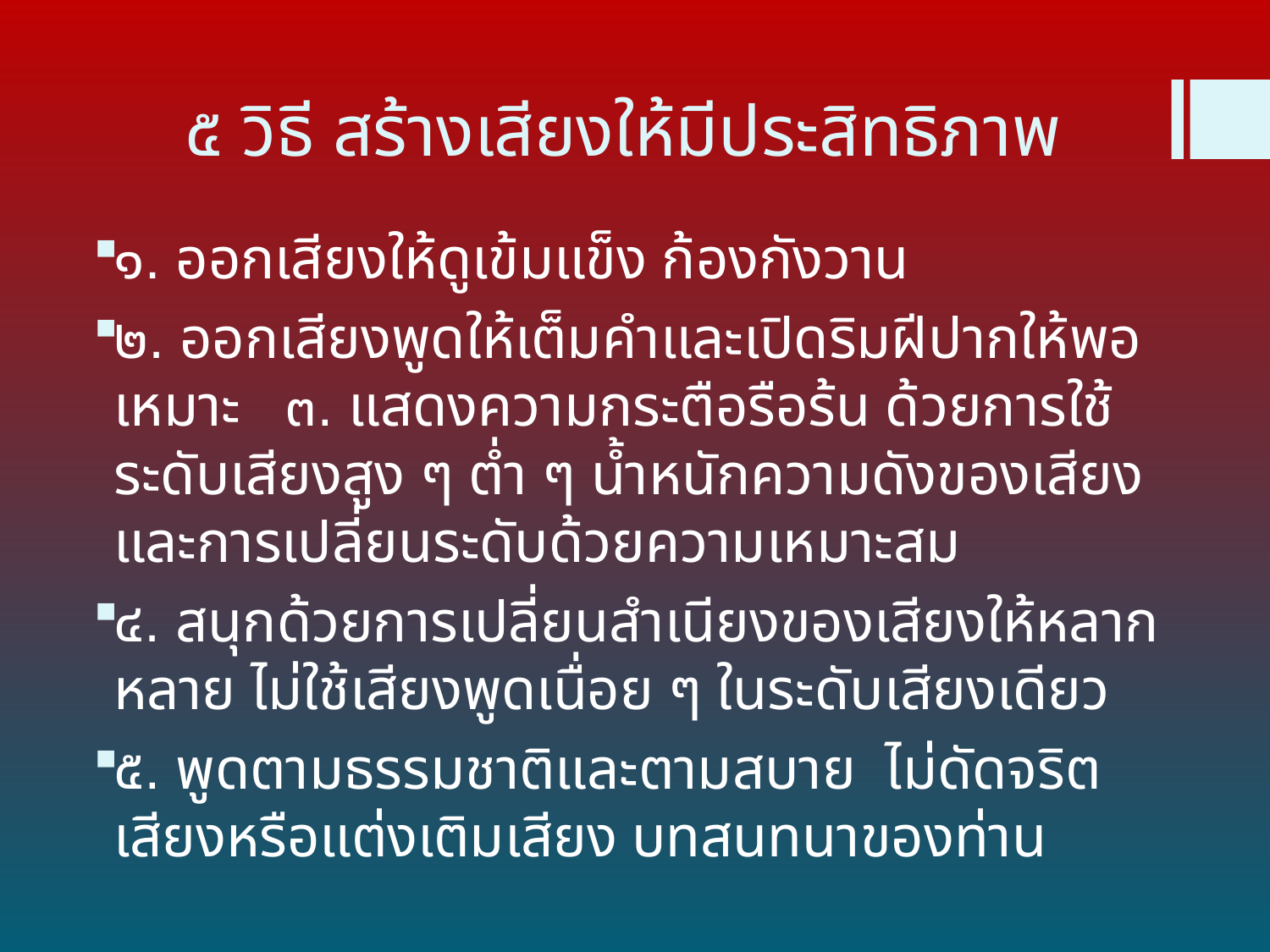

# ๕ วิธี สร้างเสียงให้มีประสิทธิภาพ
๑. ออกเสียงให้ดูเข้มแข็ง ก้องกังวาน
๒. ออกเสียงพูดให้เต็มคำและเปิดริมฝีปากให้พอเหมาะ   ๓. แสดงความกระตือรือร้น ด้วยการใช้ระดับเสียงสูง ๆ ต่ำ ๆ น้ำหนักความดังของเสียงและการเปลี่ยนระดับด้วยความเหมาะสม
๔. สนุกด้วยการเปลี่ยนสำเนียงของเสียงให้หลากหลาย ไม่ใช้เสียงพูดเนื่อย ๆ ในระดับเสียงเดียว
๕. พูดตามธรรมชาติและตามสบาย  ไม่ดัดจริตเสียงหรือแต่งเติมเสียง บทสนทนาของท่าน